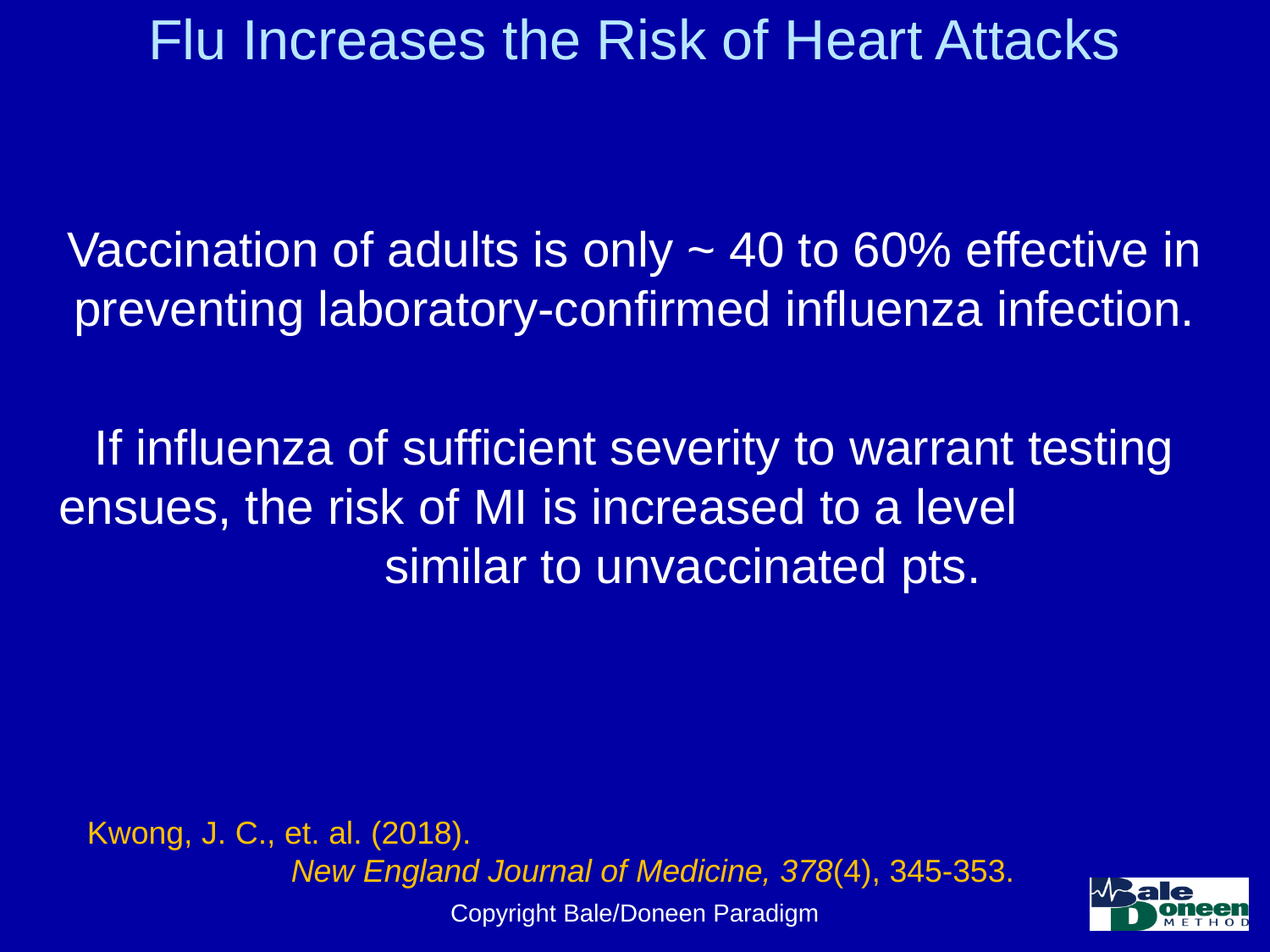

# Flu Increases the Risk of Heart Attacks
Vaccination of adults is only ~ 40 to 60% effective in preventing laboratory-confirmed influenza infection.

If influenza of sufficient severity to warrant testing ensues, the risk of MI is increased to a level                      similar to unvaccinated pts.

Kwong, J. C., et. al. (2018).                                                                                      New England Journal of Medicine, 378(4), 345-353.

Copyright Bale/Doneen Paradigm